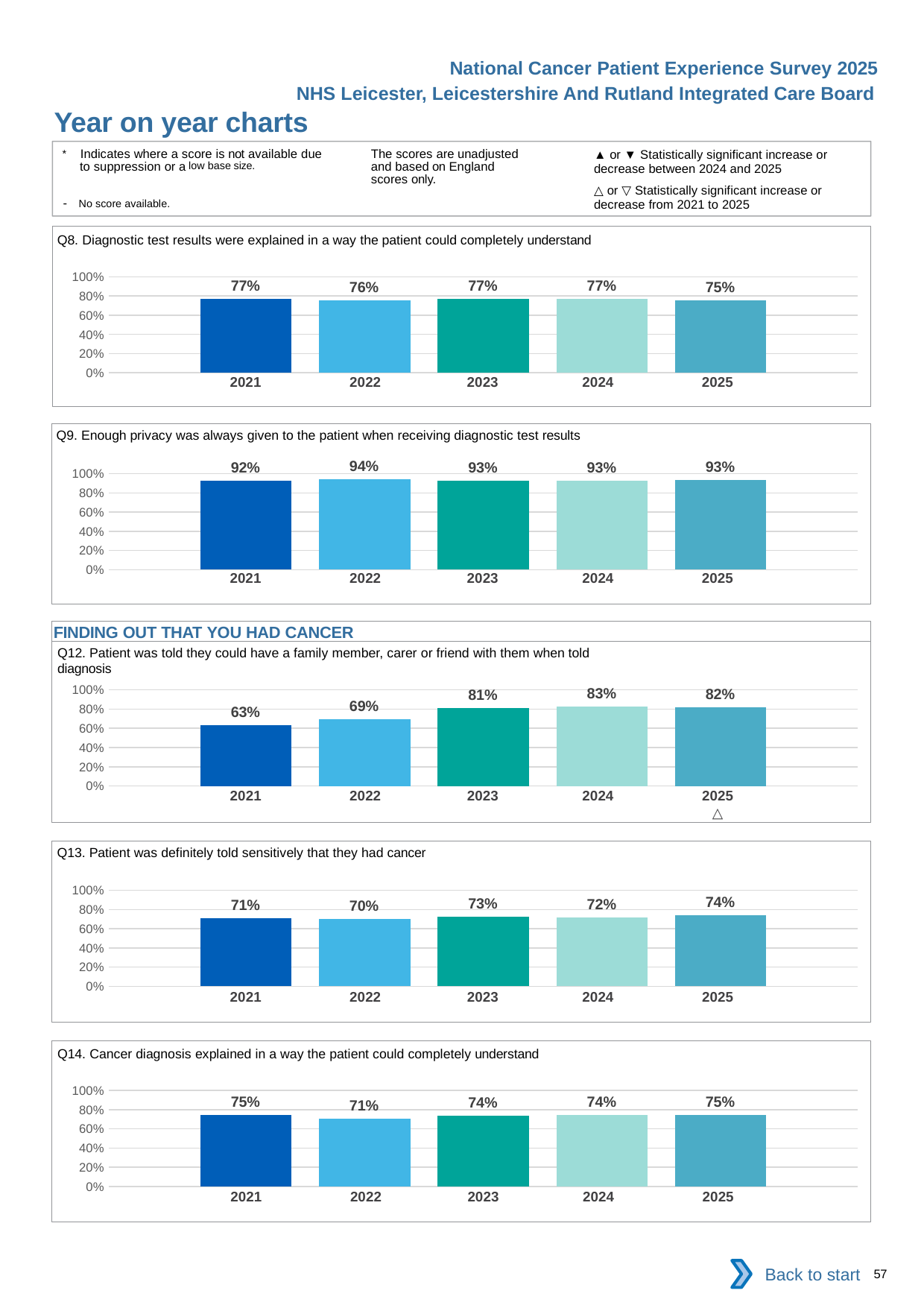

National Cancer Patient Experience Survey 2025
NHS Leicester, Leicestershire And Rutland Integrated Care Board
Year on year charts (2)

The scores are unadjusted and based on England scores only.
*  Indicates where a score is not available due to suppression or a low base size.
- No score available.
▲ or ▼ Statistically significant increase or decrease between 2024 and 2025
△ or ▽ Statistically significant increase or decrease from 2021 to 2025
Q8. Diagnostic test results were explained in a way the patient could completely understand

### Chart

| Category | 2021 | 2022 | 2023 | 2024 | 2025 |
|---|---|---|---|---|---|
| Category 1 | 0.7680085 | 0.7563946 | 0.7715847 | 0.766147 | 0.7528663 |
| 2021 | 2022 | 2023 | 2024 | 2025 |
| --- | --- | --- | --- | --- |
|  |  |  |  |  |
Q9. Enough privacy was always given to the patient when receiving diagnostic test results

### Chart

| Category | 2021 | 2022 | 2023 | 2024 | 2025 |
|---|---|---|---|---|---|
| Category 1 | 0.9247881 | 0.9390244 | 0.9270946 | 0.9293598 | 0.932398 |
| 2021 | 2022 | 2023 | 2024 | 2025 |
| --- | --- | --- | --- | --- |
|  |  |  |  |  |
FINDING OUT THAT YOU HAD CANCER
Q12. Patient was told they could have a family member, carer or friend with them when told diagnosis

### Chart

| Category | 2021 | 2022 | 2023 | 2024 | 2025 |
|---|---|---|---|---|---|
| Category 1 | 0.6309178 | 0.6943845 | 0.8120603 | 0.8264794 | 0.8191964 |
| 2021 | 2022 | 2023 | 2024 | 2025 |
| --- | --- | --- | --- | --- |
|  |  |  |  | △ |
Q13. Patient was definitely told sensitively that they had cancer

### Chart

| Category | 2021 | 2022 | 2023 | 2024 | 2025 |
|---|---|---|---|---|---|
| Category 1 | 0.7121771 | 0.7009346 | 0.7251185 | 0.7162921 | 0.7378436 |
| 2021 | 2022 | 2023 | 2024 | 2025 |
| --- | --- | --- | --- | --- |
|  |  |  |  |  |
Q14. Cancer diagnosis explained in a way the patient could completely understand

### Chart

| Category | 2021 | 2022 | 2023 | 2024 | 2025 |
|---|---|---|---|---|---|
| Category 1 | 0.7470211 | 0.707772 | 0.7372401 | 0.7416045 | 0.7463002 |
| 2021 | 2022 | 2023 | 2024 | 2025 |
| --- | --- | --- | --- | --- |
|  |  |  |  |  |
Back to start

57